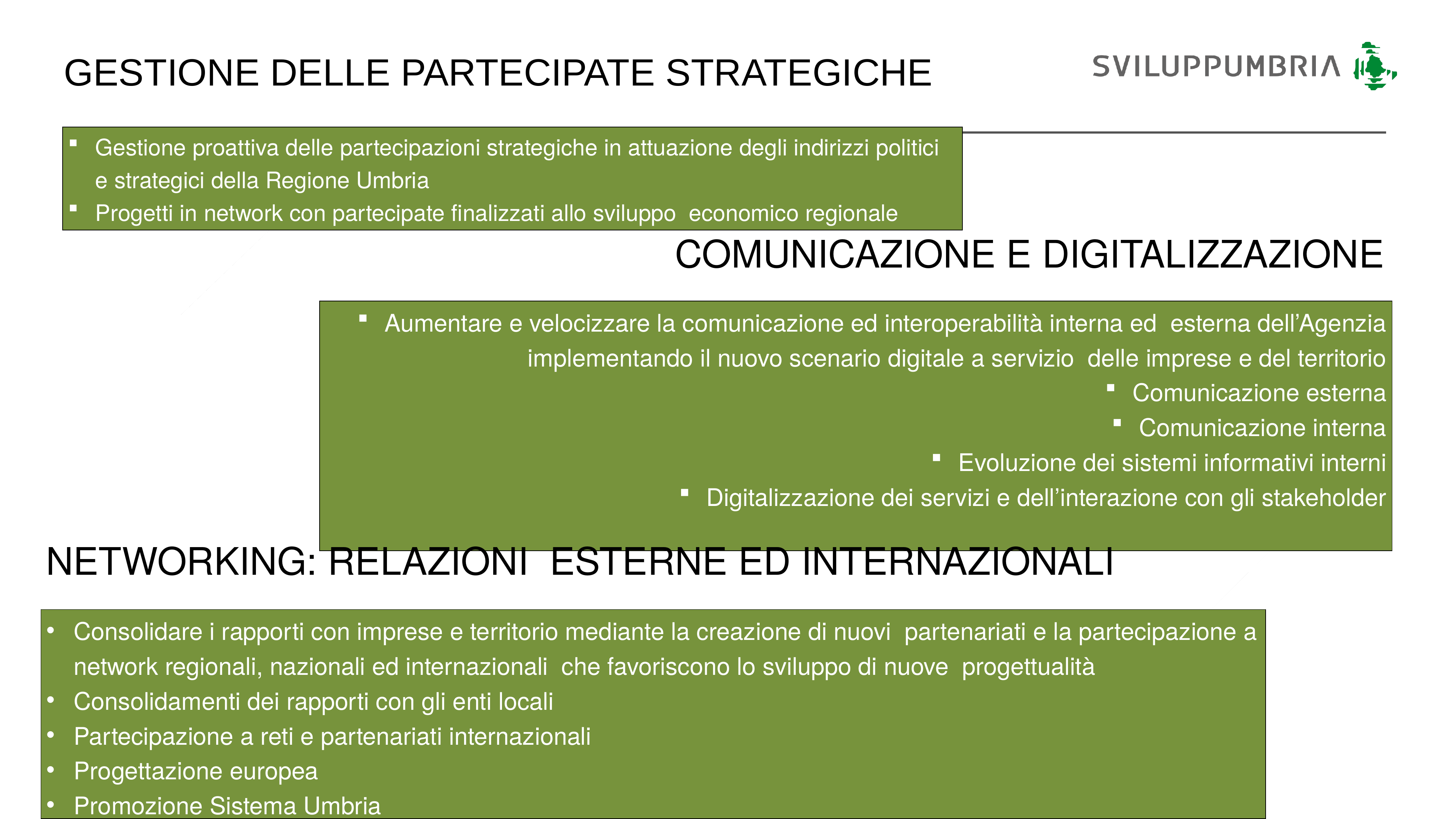

# GESTIONE DELLE PARTECIPATE STRATEGICHE
| Gestione proattiva delle partecipazioni strategiche in attuazione degli indirizzi politici e strategici della Regione Umbria Progetti in network con partecipate finalizzati allo sviluppo economico regionale |
| --- |
COMUNICAZIONE E DIGITALIZZAZIONE
| Aumentare e velocizzare la comunicazione ed interoperabilità interna ed esterna dell’Agenzia implementando il nuovo scenario digitale a servizio delle imprese e del territorio Comunicazione esterna Comunicazione interna Evoluzione dei sistemi informativi interni Digitalizzazione dei servizi e dell’interazione con gli stakeholder |
| --- |
NETWORKING: RELAZIONI  ESTERNE ED INTERNAZIONALI
| Consolidare i rapporti con imprese e territorio mediante la creazione di nuovi partenariati e la partecipazione a network regionali, nazionali ed internazionali che favoriscono lo sviluppo di nuove progettualità Consolidamenti dei rapporti con gli enti locali Partecipazione a reti e partenariati internazionali Progettazione europea Promozione Sistema Umbria |
| --- |